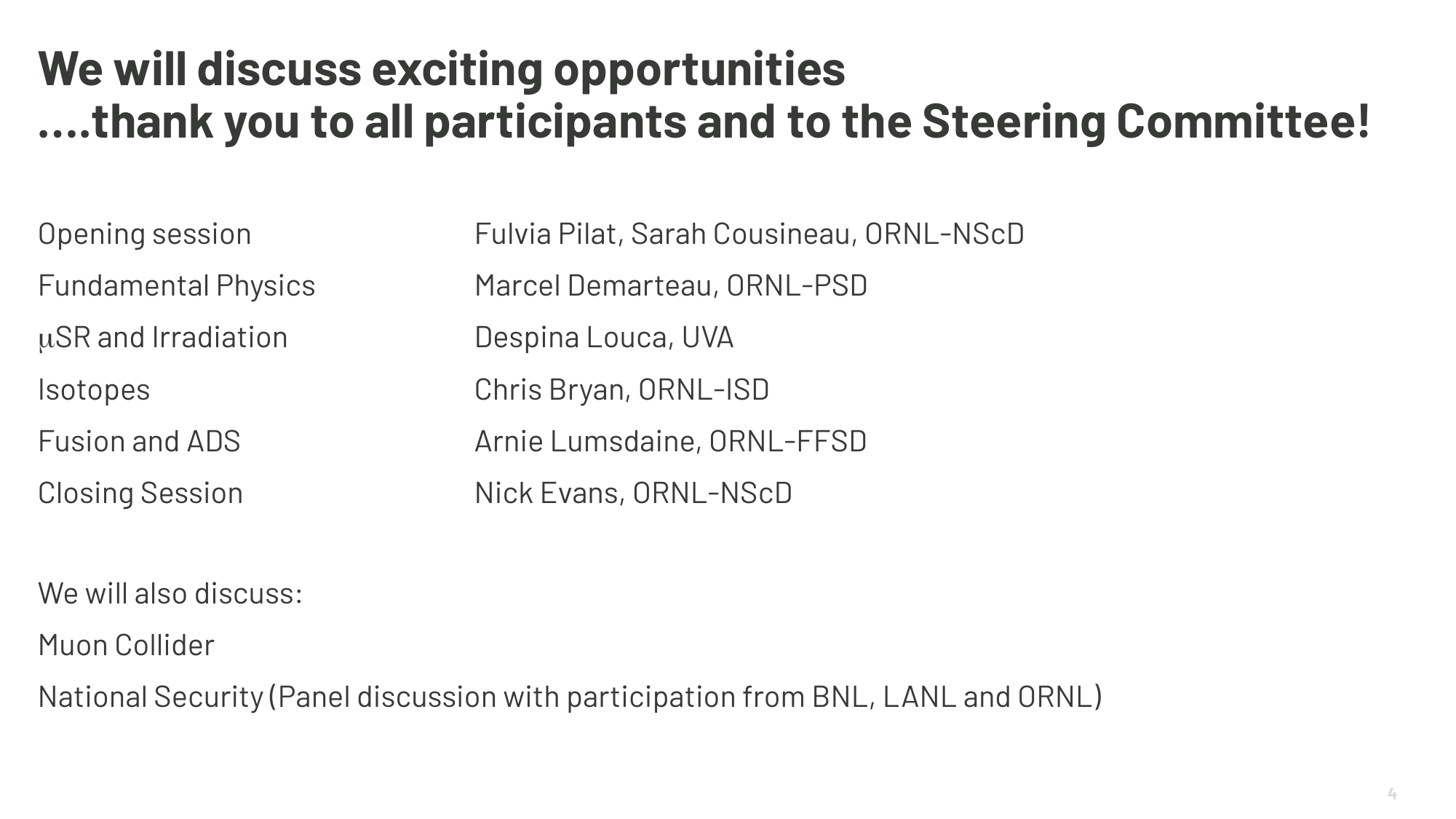

# We will discuss exciting opportunities ….thank you to all participants and to the Steering Committee!
Opening session			Fulvia Pilat, Sarah Cousineau, ORNL-NScD
Fundamental Physics		Marcel Demarteau, ORNL-PSD
μSR and Irradiation		Despina Louca, UVA
Isotopes			Chris Bryan, ORNL-ISD
Fusion and ADS			Arnie Lumsdaine, ORNL-FFSD
Closing Session			Nick Evans, ORNL-NScD

We will also discuss:
Muon Collider
National Security (Panel discussion with participation from BNL, LANL and ORNL)